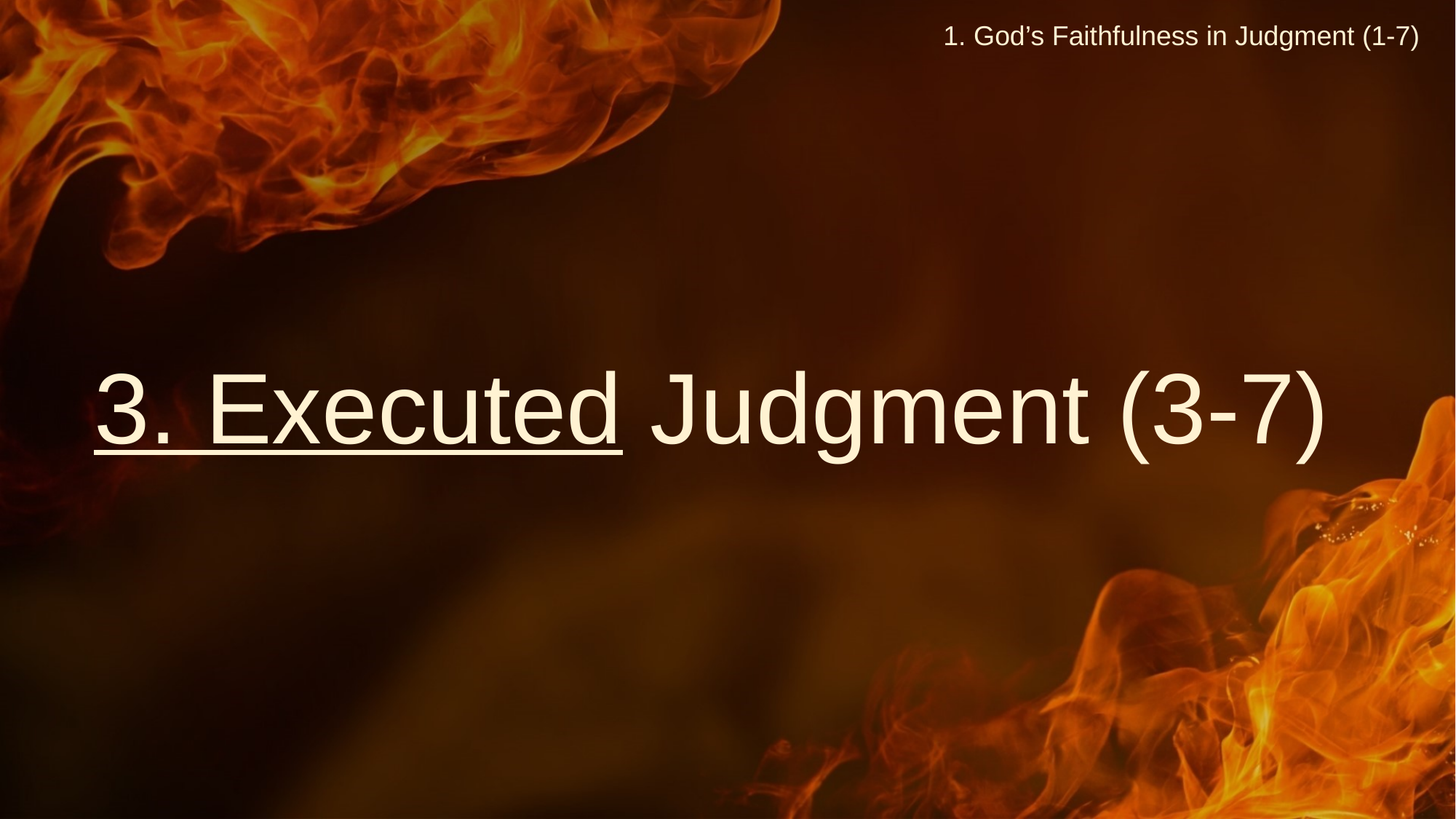

1. God’s Faithfulness in Judgment (1-7)
3. Executed Judgment (3-7)